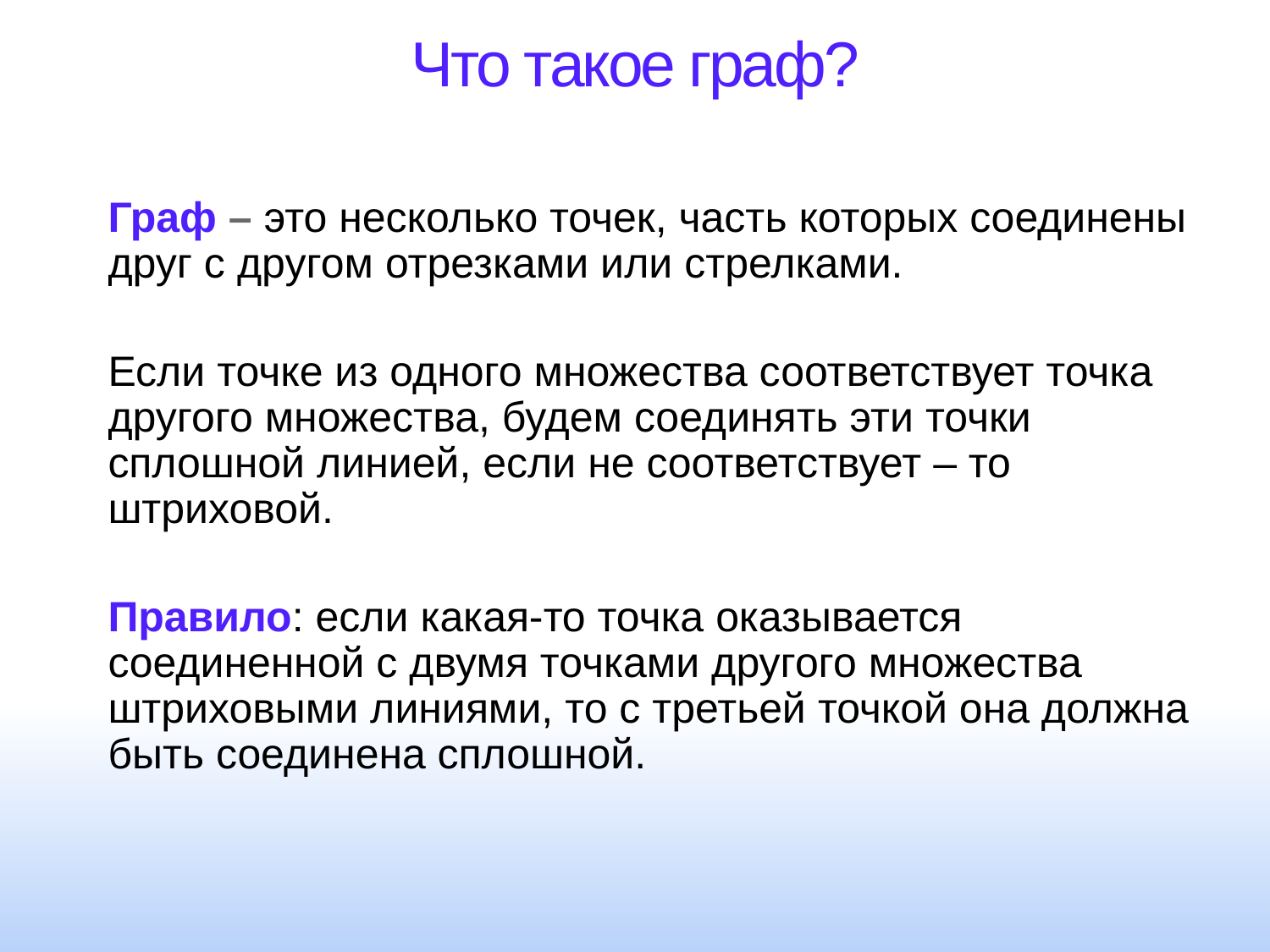

# Что такое граф?
Граф – это несколько точек, часть которых соединены друг с другом отрезками или стрелками.

Если точке из одного множества соответствует точка другого множества, будем соединять эти точки сплошной линией, если не соответствует – то штриховой.

Правило: если какая-то точка оказывается соединенной с двумя точками другого множества штриховыми линиями, то с третьей точкой она должна быть соединена сплошной.